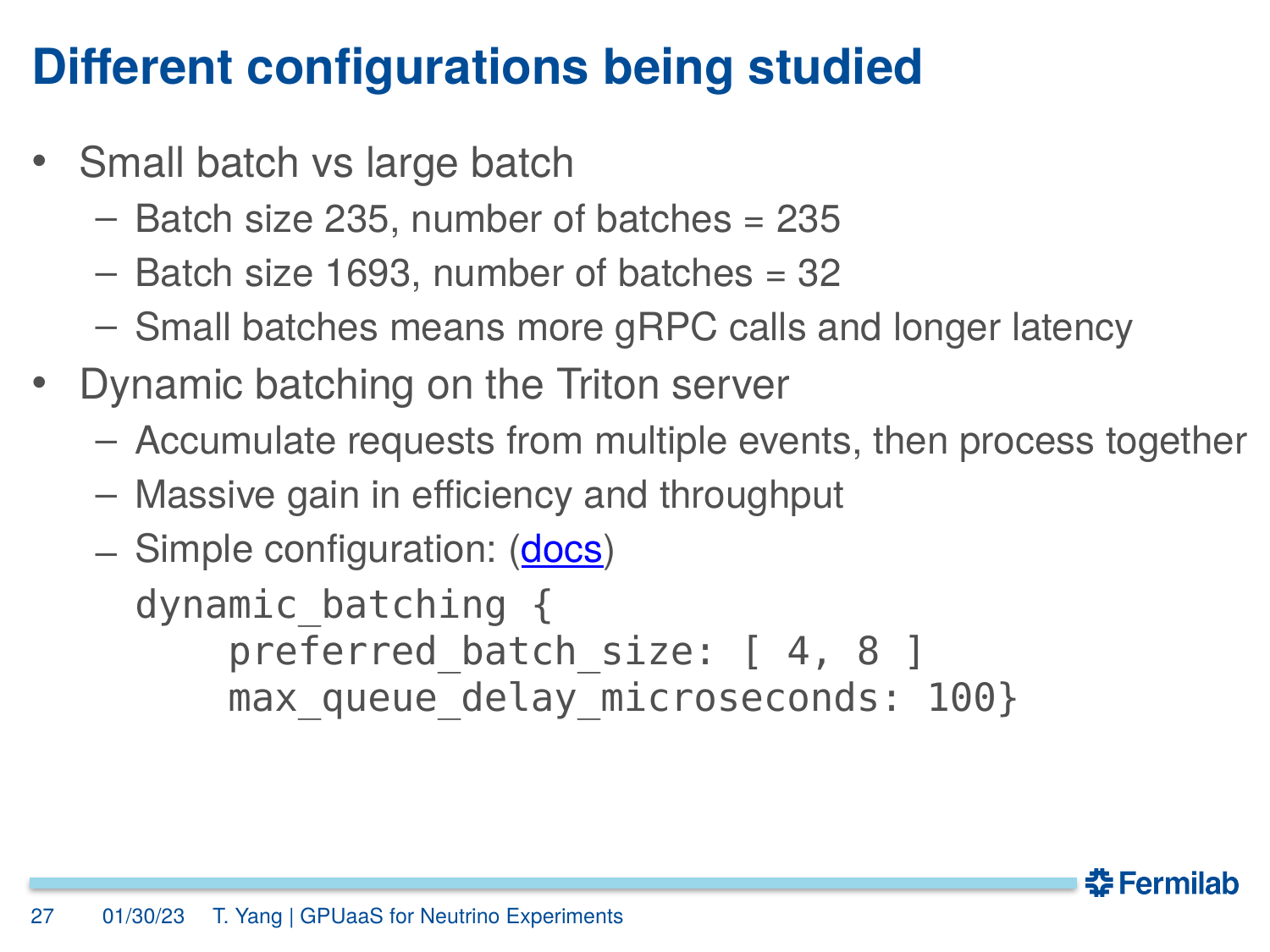

# Different configurations being studied
Small batch vs large batch
Batch size 235, number of batches = 235
Batch size 1693, number of batches = 32
Small batches means more gRPC calls and longer latency
Dynamic batching on the Triton server
Accumulate requests from multiple events, then process together
Massive gain in efficiency and throughput
Simple configuration: (docs)
dynamic_batching {
    preferred_batch_size: [ 4, 8 ]
    max_queue_delay_microseconds: 100}

27
01/30/23
T. Yang | GPUaaS for Neutrino Experiments